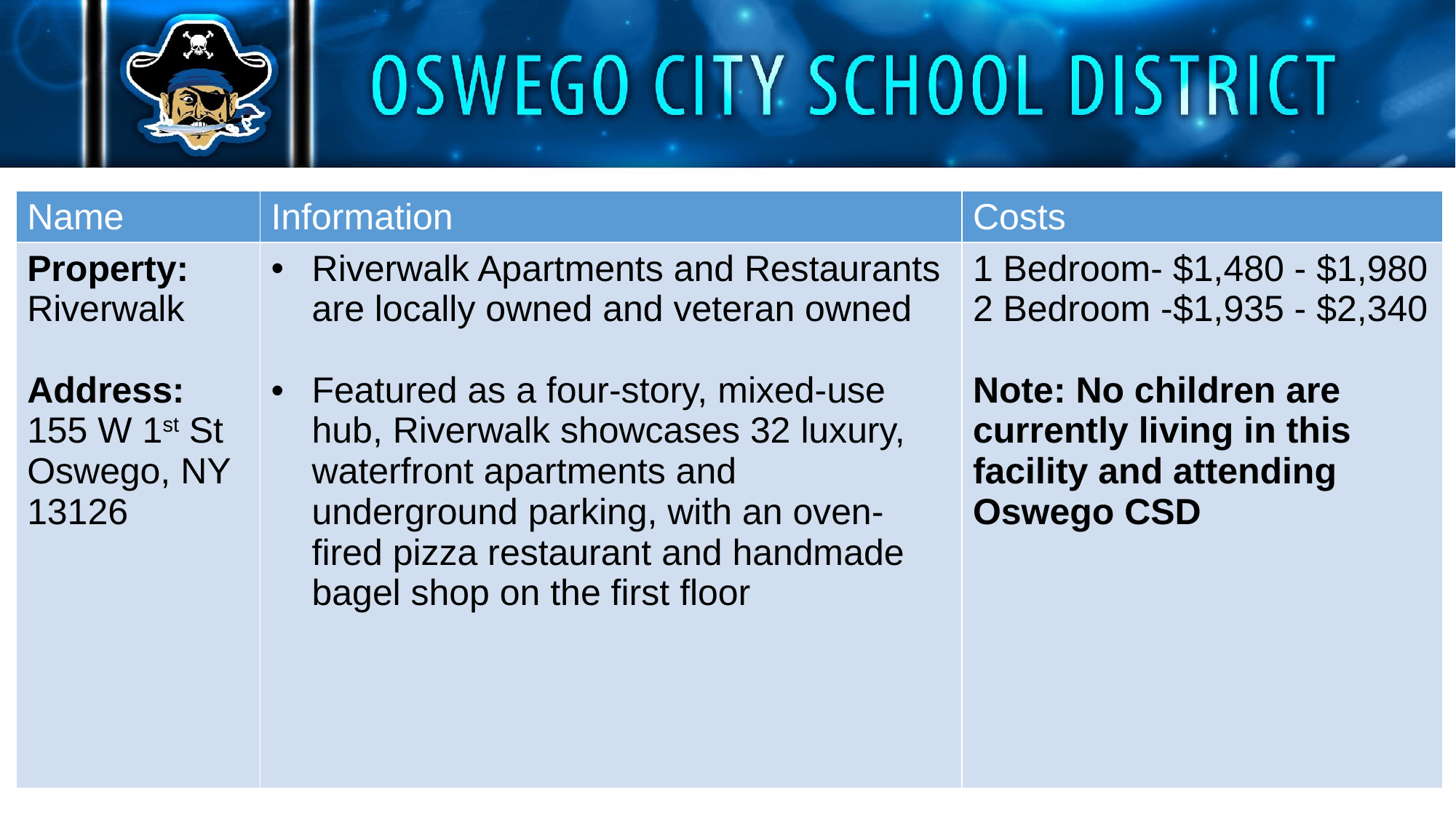

| Name | Information | Costs |
| --- | --- | --- |
| Property: Riverwalk Address: 155 W 1st St Oswego, NY 13126 | Riverwalk Apartments and Restaurants are locally owned and veteran owned Featured as a four-story, mixed-use hub, Riverwalk showcases 32 luxury, waterfront apartments and underground parking, with an oven-fired pizza restaurant and handmade bagel shop on the first floor | 1 Bedroom- $1,480 - $1,980 2 Bedroom -$1,935 - $2,340 Note: No children are currently living in this facility and attending Oswego CSD |